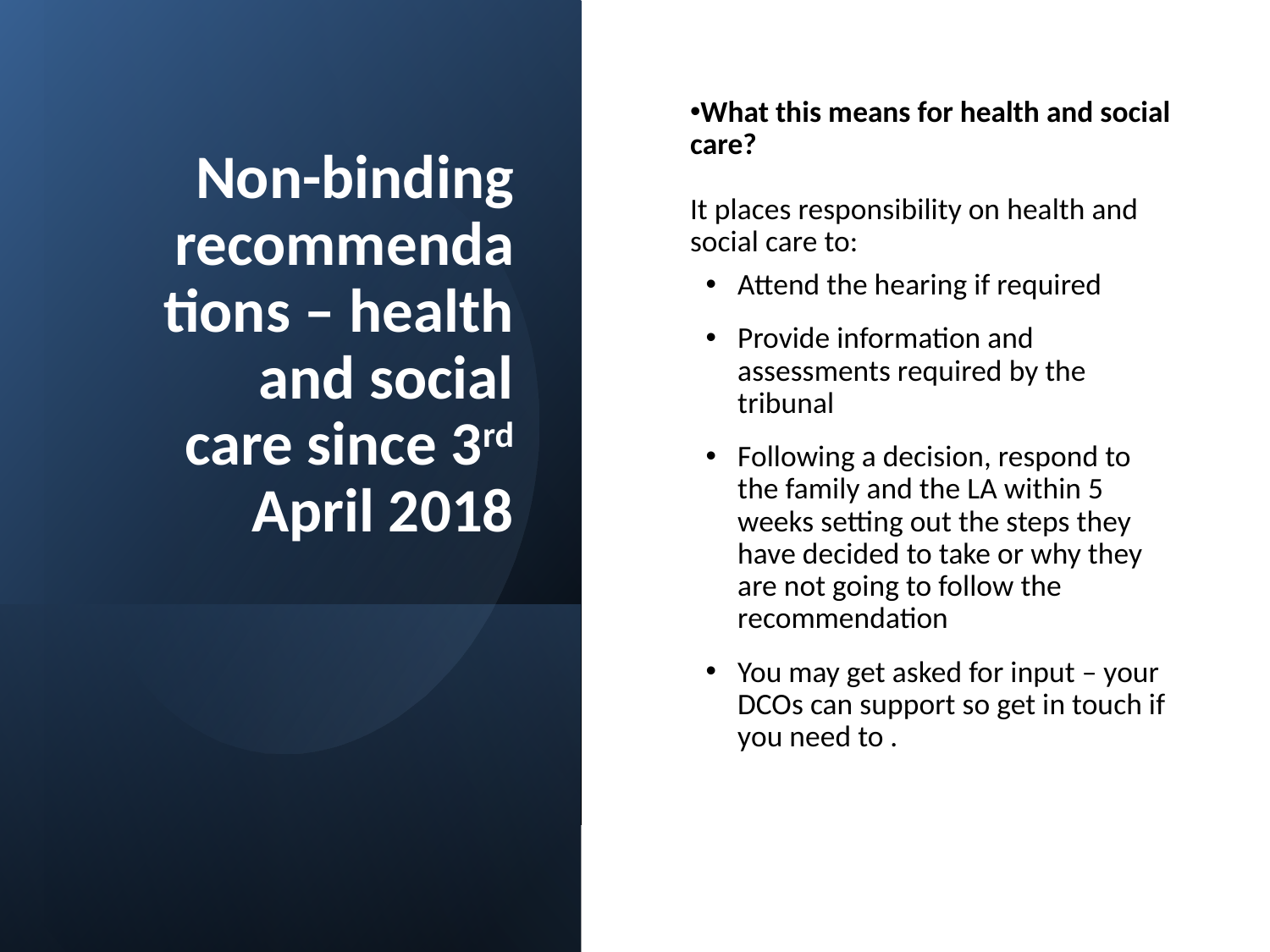

Non-binding recommendations – health and social care since 3rd April 2018
What this means for health and social care?

It places responsibility on health and  social care to:
Attend the hearing if required
Provide information and assessments required by the tribunal
Following a decision, respond to the family and the LA within 5 weeks setting out the steps they have decided to take or why they are not going to follow the recommendation
You may get asked for input – your DCOs can support so get in touch if you need to .